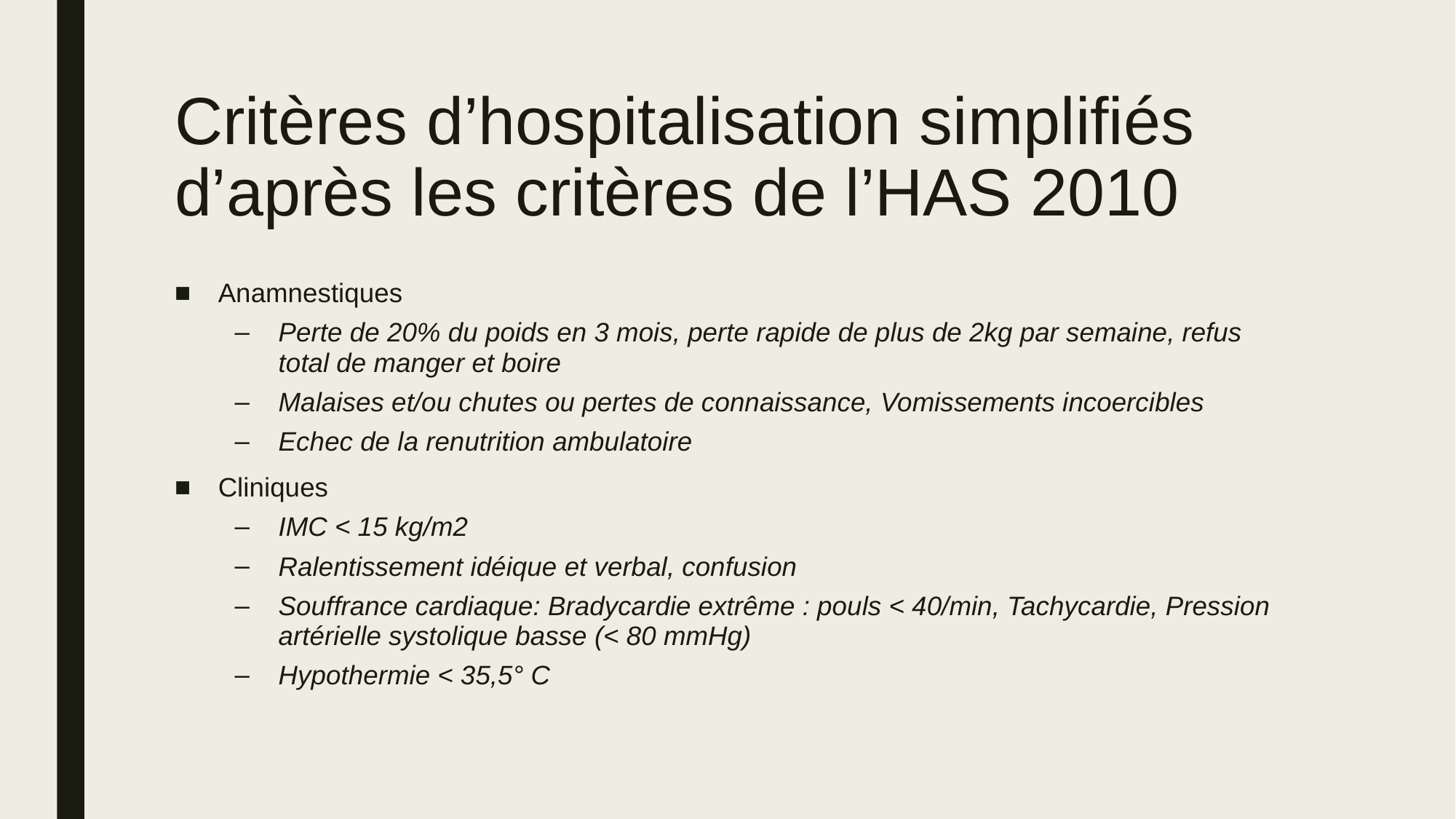

# Critères d’hospitalisation simplifiés d’après les critères de l’HAS 2010
Anamnestiques
Perte de 20% du poids en 3 mois, perte rapide de plus de 2kg par semaine, refus total de manger et boire
Malaises et/ou chutes ou pertes de connaissance, Vomissements incoercibles
Echec de la renutrition ambulatoire
Cliniques
IMC < 15 kg/m2
Ralentissement idéique et verbal, confusion
Souffrance cardiaque: Bradycardie extrême : pouls < 40/min, Tachycardie, Pression artérielle systolique basse (< 80 mmHg)
Hypothermie < 35,5° C